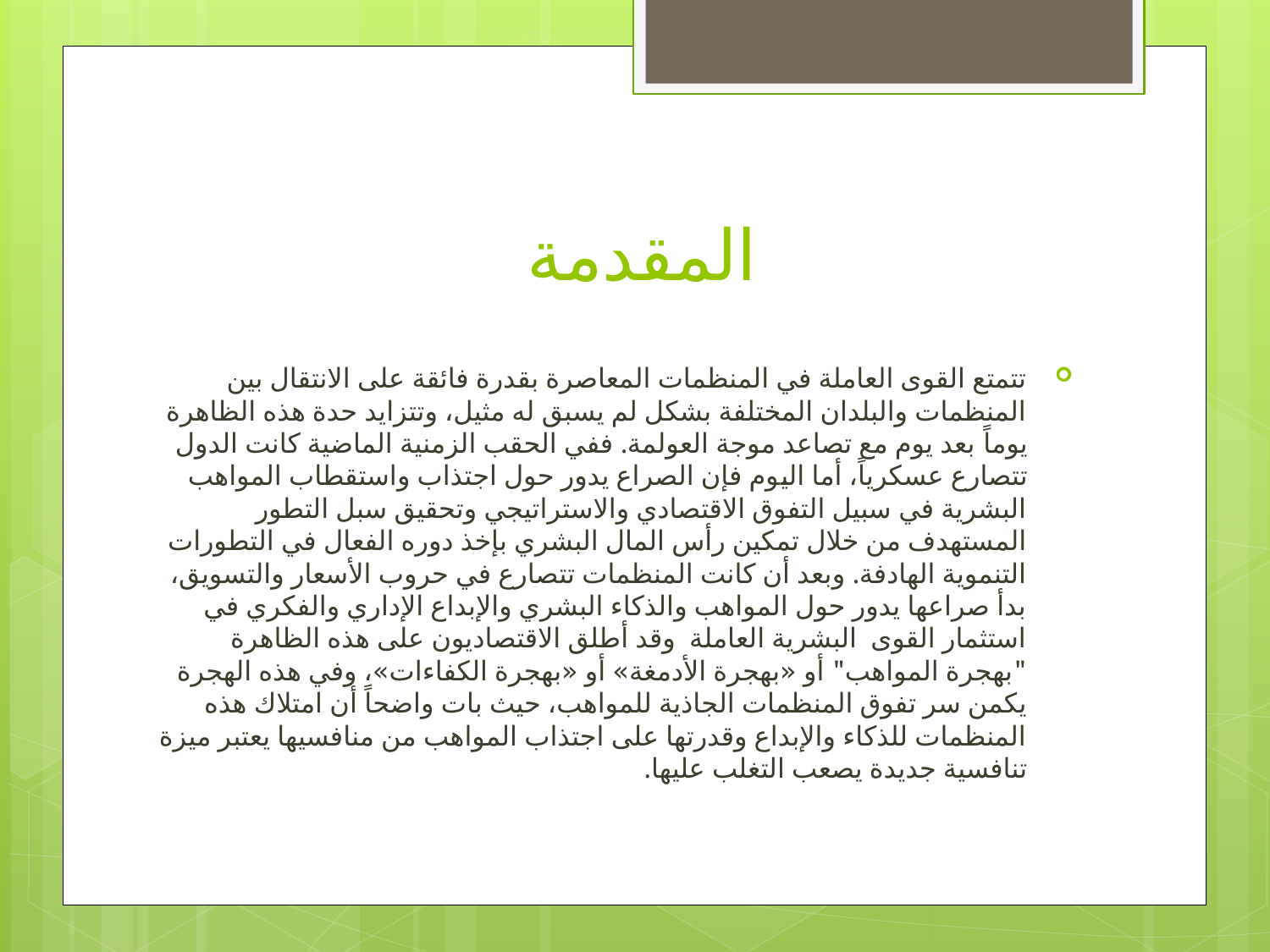

# المقدمة

تتمتع القوى العاملة في المنظمات المعاصرة بقدرة فائقة على الانتقال بين المنظمات والبلدان المختلفة بشكل لم يسبق له مثيل، وتتزايد حدة هذه الظاهرة يوماً بعد يوم مع تصاعد موجة العولمة. ففي الحقب الزمنية الماضية كانت الدول تتصارع عسكرياً، أما اليوم فإن الصراع يدور حول اجتذاب واستقطاب المواهب البشرية في سبيل التفوق الاقتصادي والاستراتيجي وتحقيق سبل التطور المستهدف من خلال تمكين رأس المال البشري بإخذ دوره الفعال في التطورات التنموية الهادفة. وبعد أن كانت المنظمات تتصارع في حروب الأسعار والتسويق، بدأ صراعها يدور حول المواهب والذكاء البشري والإبداع الإداري والفكري في استثمار القوى  البشرية العاملة  وقد أطلق الاقتصاديون على هذه الظاهرة "بهجرة المواهب" أو «بهجرة الأدمغة» أو «بهجرة الكفاءات»، وفي هذه الهجرة يكمن سر تفوق المنظمات الجاذية للمواهب، حيث بات واضحاً أن امتلاك هذه المنظمات للذكاء والإبداع وقدرتها على اجتذاب المواهب من منافسيها يعتبر ميزة تنافسية جديدة يصعب التغلب عليها.